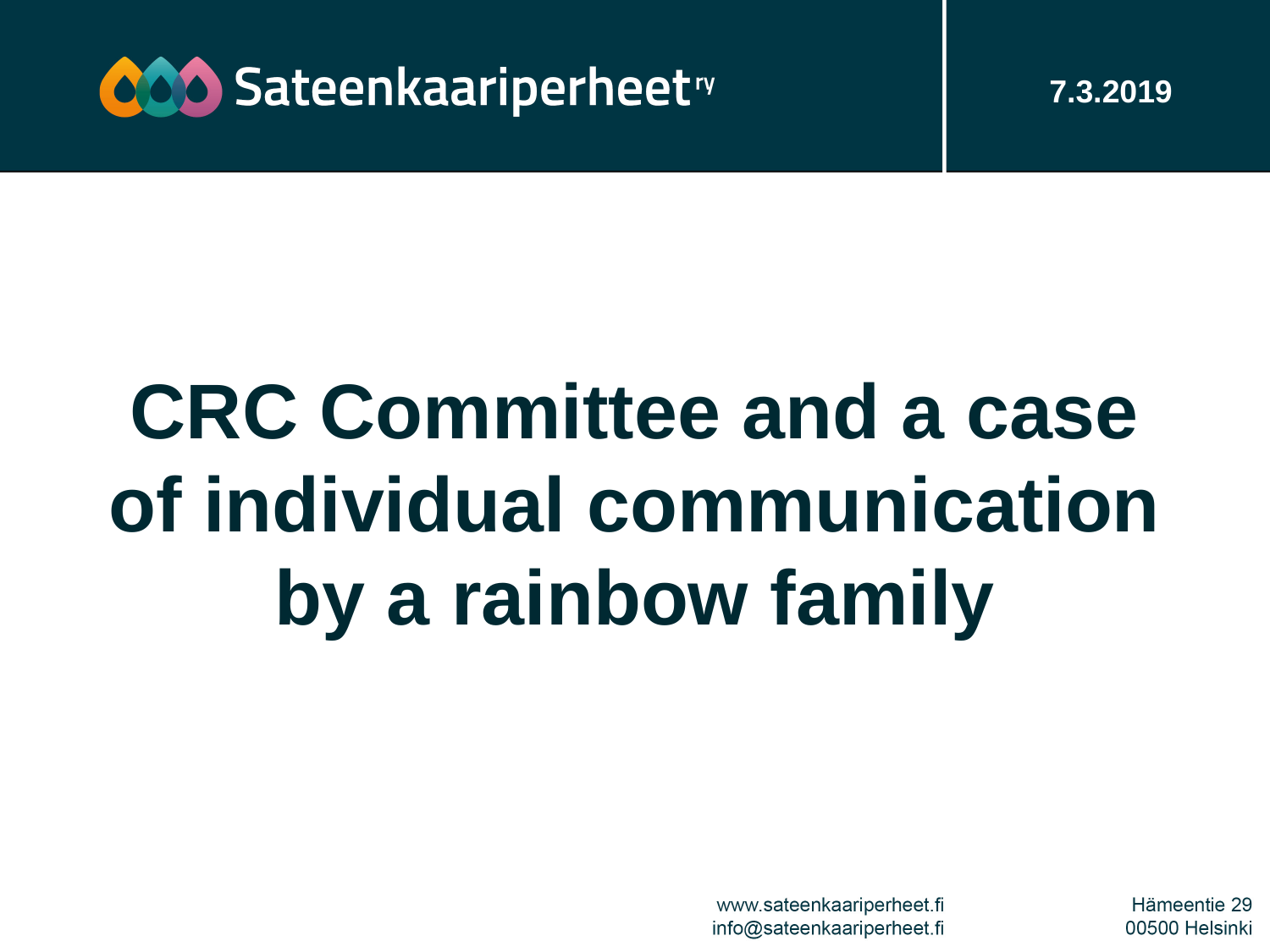

7.3.2019
# CRC Committee and a case of individual communication by a rainbow family